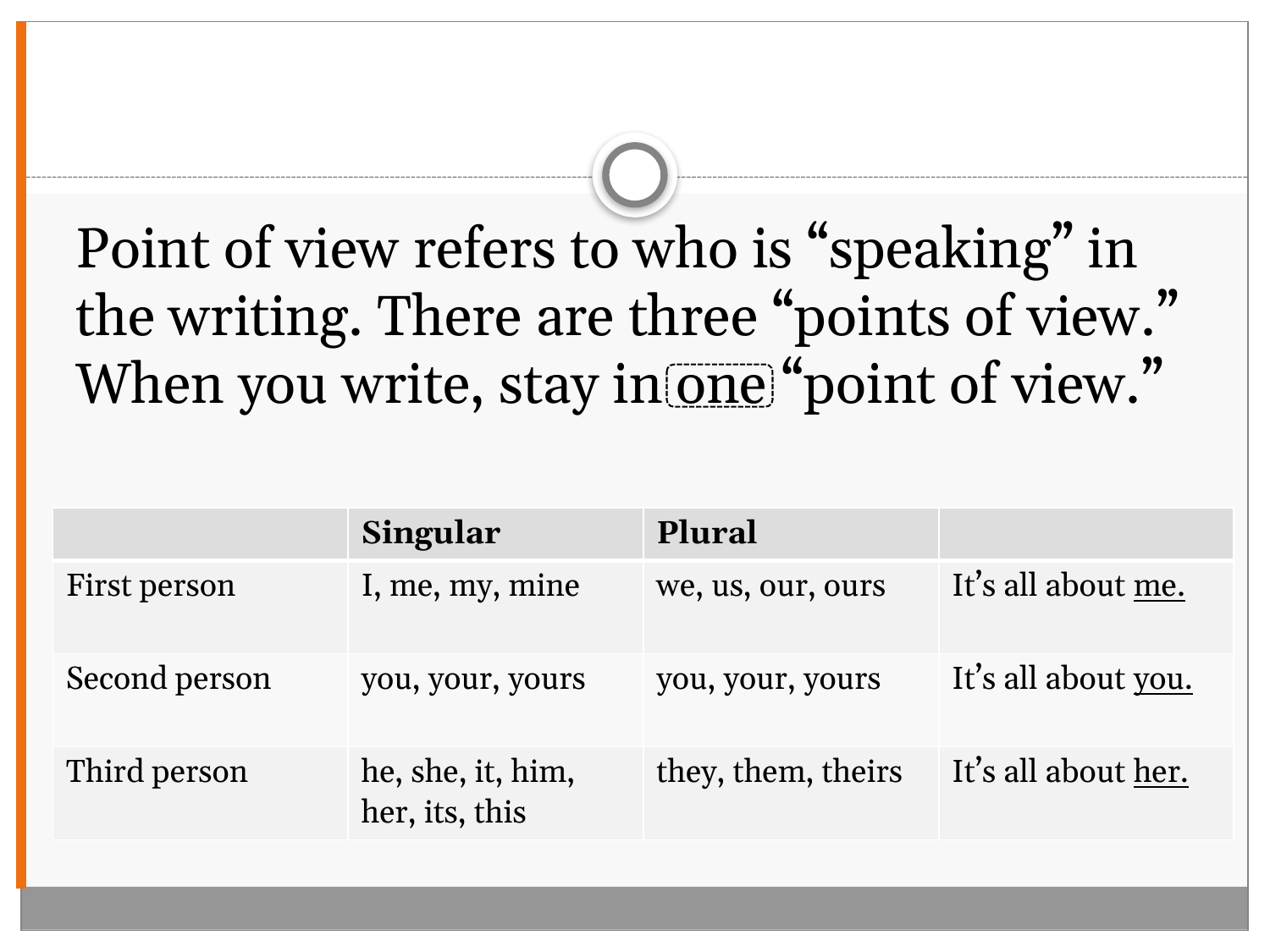

# Point of view refers to who is “speaking” in the writing. There are three “points of view.” When you write, stay in one “point of view.”

|  | Singular | Plural |  |
| --- | --- | --- | --- |
| First person | I, me, my, mine | we, us, our, ours | It’s all about me. |
| Second person | you, your, yours | you, your, yours | It’s all about you. |
| Third person | he, she, it, him, her, its, this | they, them, theirs | It’s all about her. |